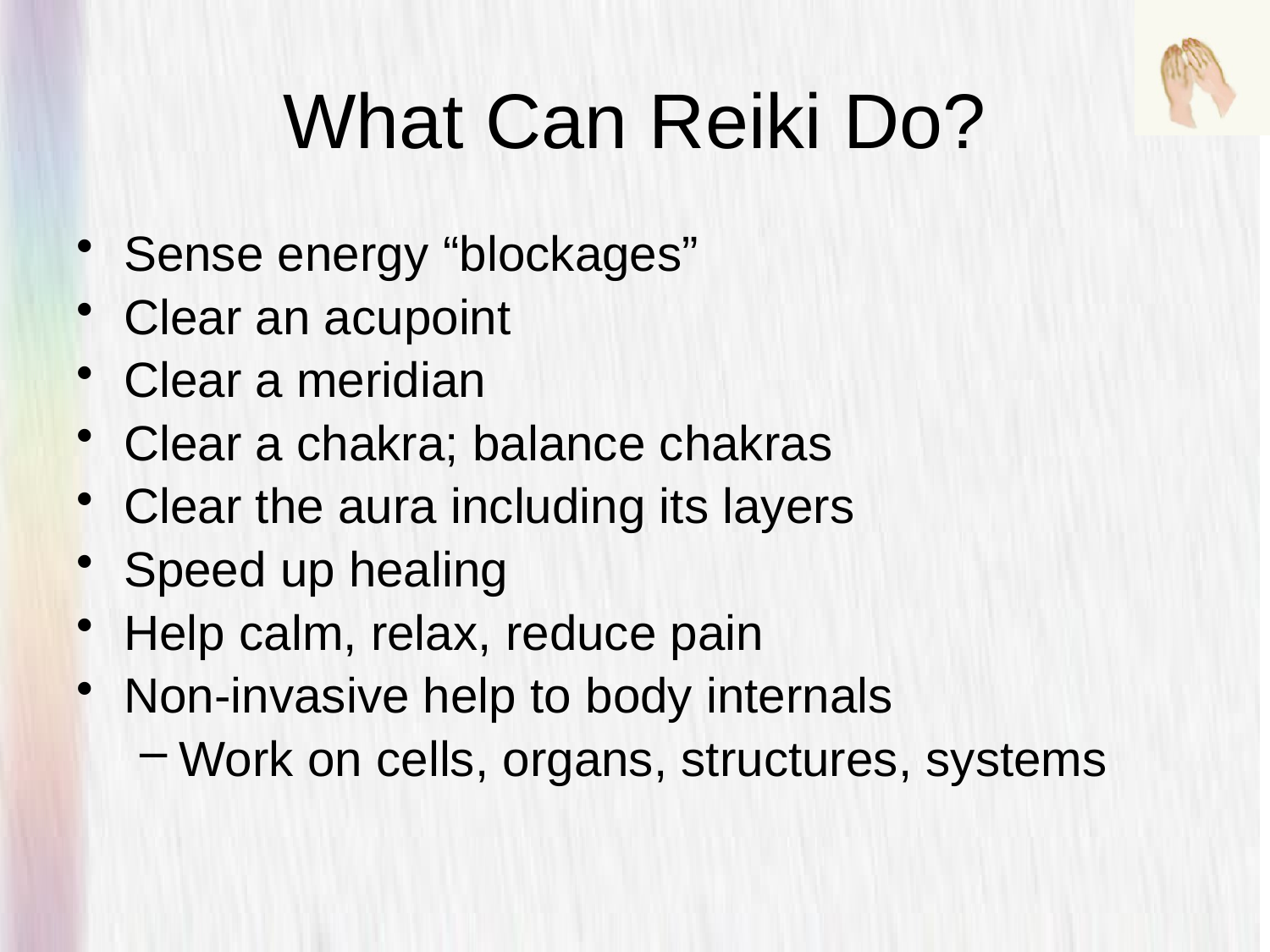

# What Can Reiki Do?
Sense energy “blockages”
Clear an acupoint
Clear a meridian
Clear a chakra; balance chakras
Clear the aura including its layers
Speed up healing
Help calm, relax, reduce pain
Non-invasive help to body internals
Work on cells, organs, structures, systems